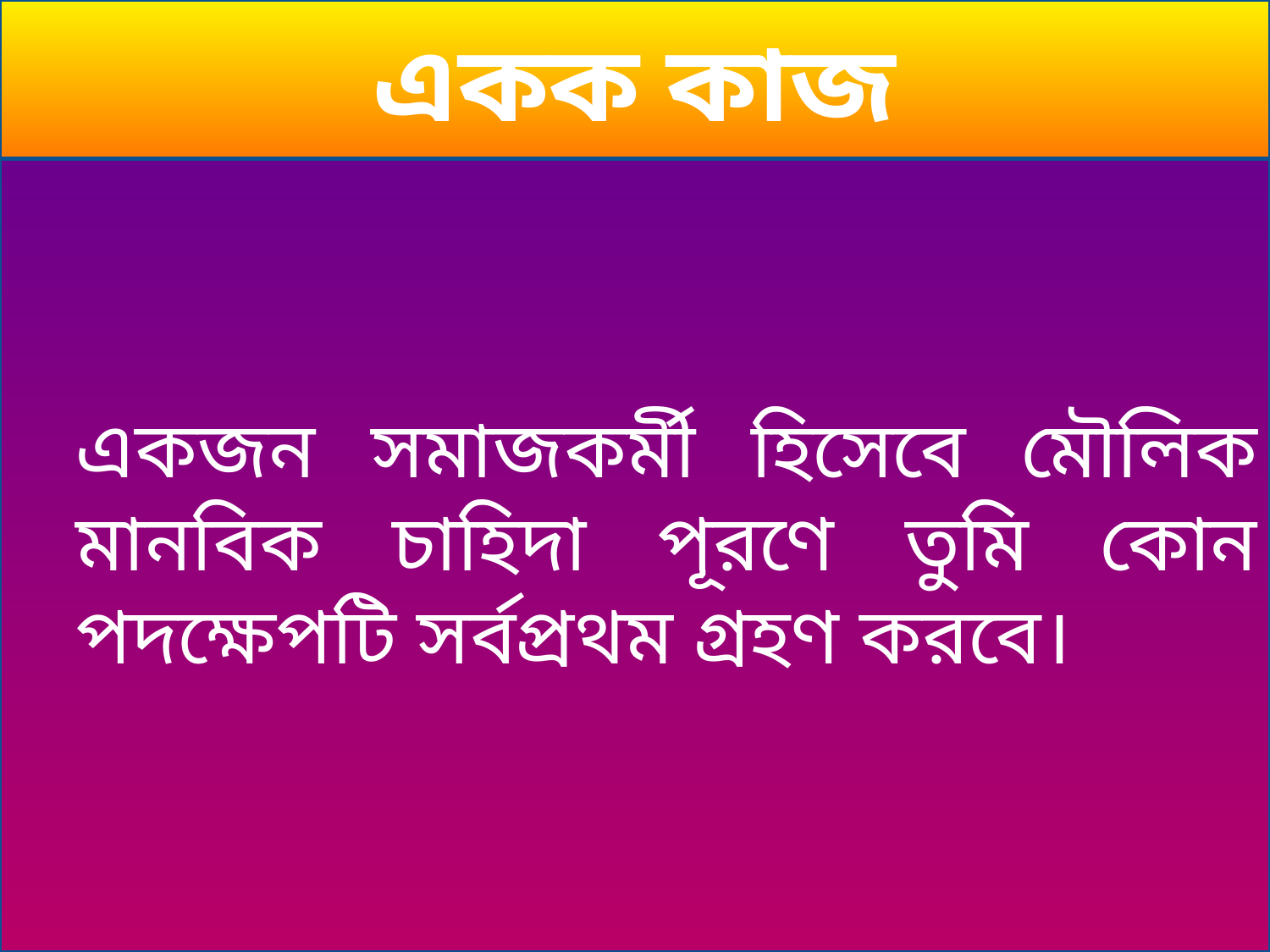

একক কাজ
একজন সমাজকর্মী হিসেবে মৌলিক মানবিক চাহিদা পূরণে তুমি কোন পদক্ষেপটি সর্বপ্রথম গ্রহণ করবে।